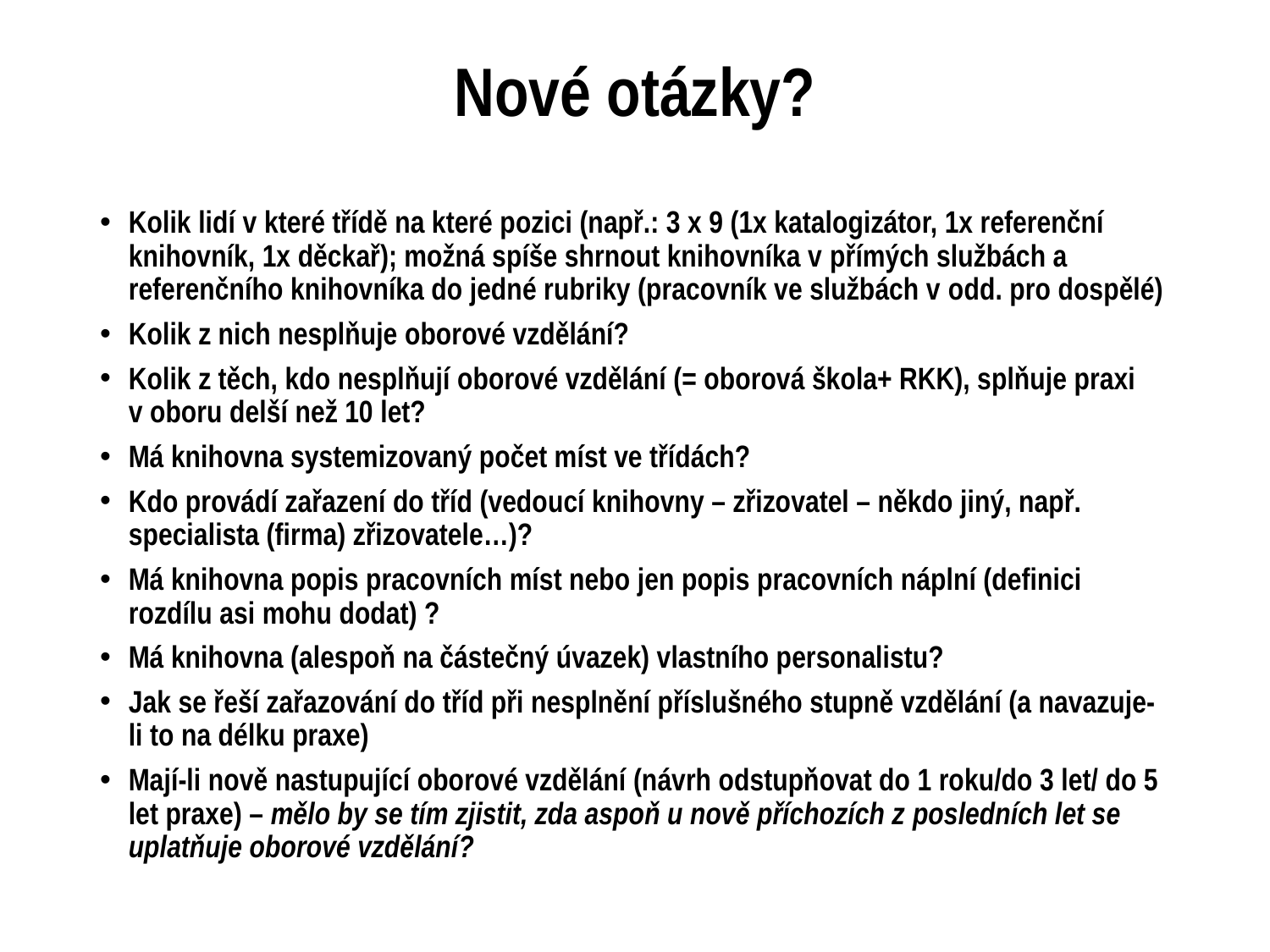

# Nové otázky?
Kolik lidí v které třídě na které pozici (např.: 3 x 9 (1x katalogizátor, 1x referenční knihovník, 1x děckař); možná spíše shrnout knihovníka v přímých službách a referenčního knihovníka do jedné rubriky (pracovník ve službách v odd. pro dospělé)
Kolik z nich nesplňuje oborové vzdělání?
Kolik z těch, kdo nesplňují oborové vzdělání (= oborová škola+ RKK), splňuje praxi v oboru delší než 10 let?
Má knihovna systemizovaný počet míst ve třídách?
Kdo provádí zařazení do tříd (vedoucí knihovny – zřizovatel – někdo jiný, např. specialista (firma) zřizovatele…)?
Má knihovna popis pracovních míst nebo jen popis pracovních náplní (definici rozdílu asi mohu dodat) ?
Má knihovna (alespoň na částečný úvazek) vlastního personalistu?
Jak se řeší zařazování do tříd při nesplnění příslušného stupně vzdělání (a navazuje-li to na délku praxe)
Mají-li nově nastupující oborové vzdělání (návrh odstupňovat do 1 roku/do 3 let/ do 5 let praxe) – mělo by se tím zjistit, zda aspoň u nově příchozích z posledních let se uplatňuje oborové vzdělání?